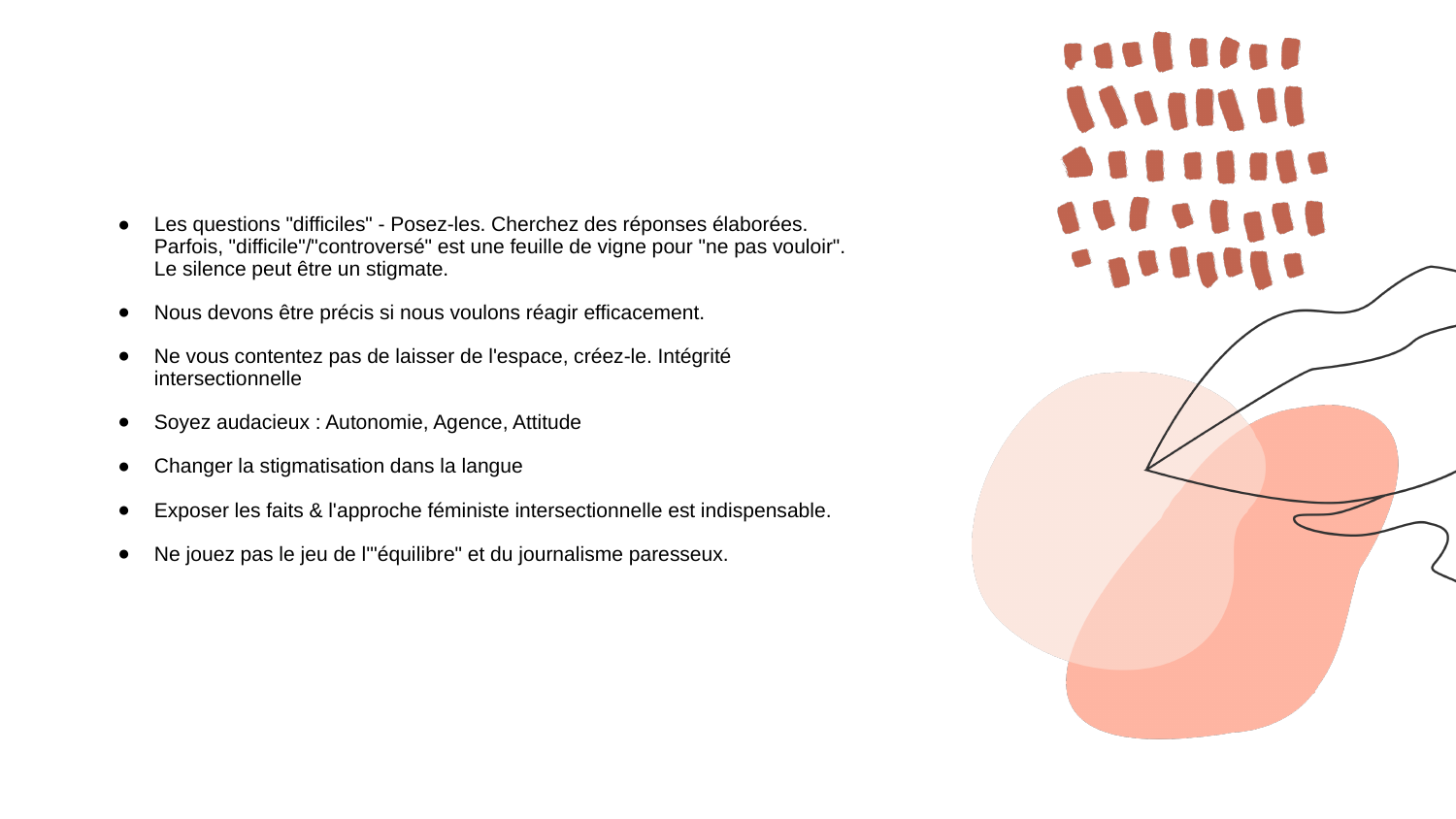

Les questions "difficiles" - Posez-les. Cherchez des réponses élaborées. Parfois, "difficile"/"controversé" est une feuille de vigne pour "ne pas vouloir". Le silence peut être un stigmate.

Nous devons être précis si nous voulons réagir efficacement.

Ne vous contentez pas de laisser de l'espace, créez-le. Intégrité intersectionnelle

Soyez audacieux : Autonomie, Agence, Attitude

Changer la stigmatisation dans la langue

Exposer les faits & l'approche féministe intersectionnelle est indispensable.

Ne jouez pas le jeu de l'"équilibre" et du journalisme paresseux.